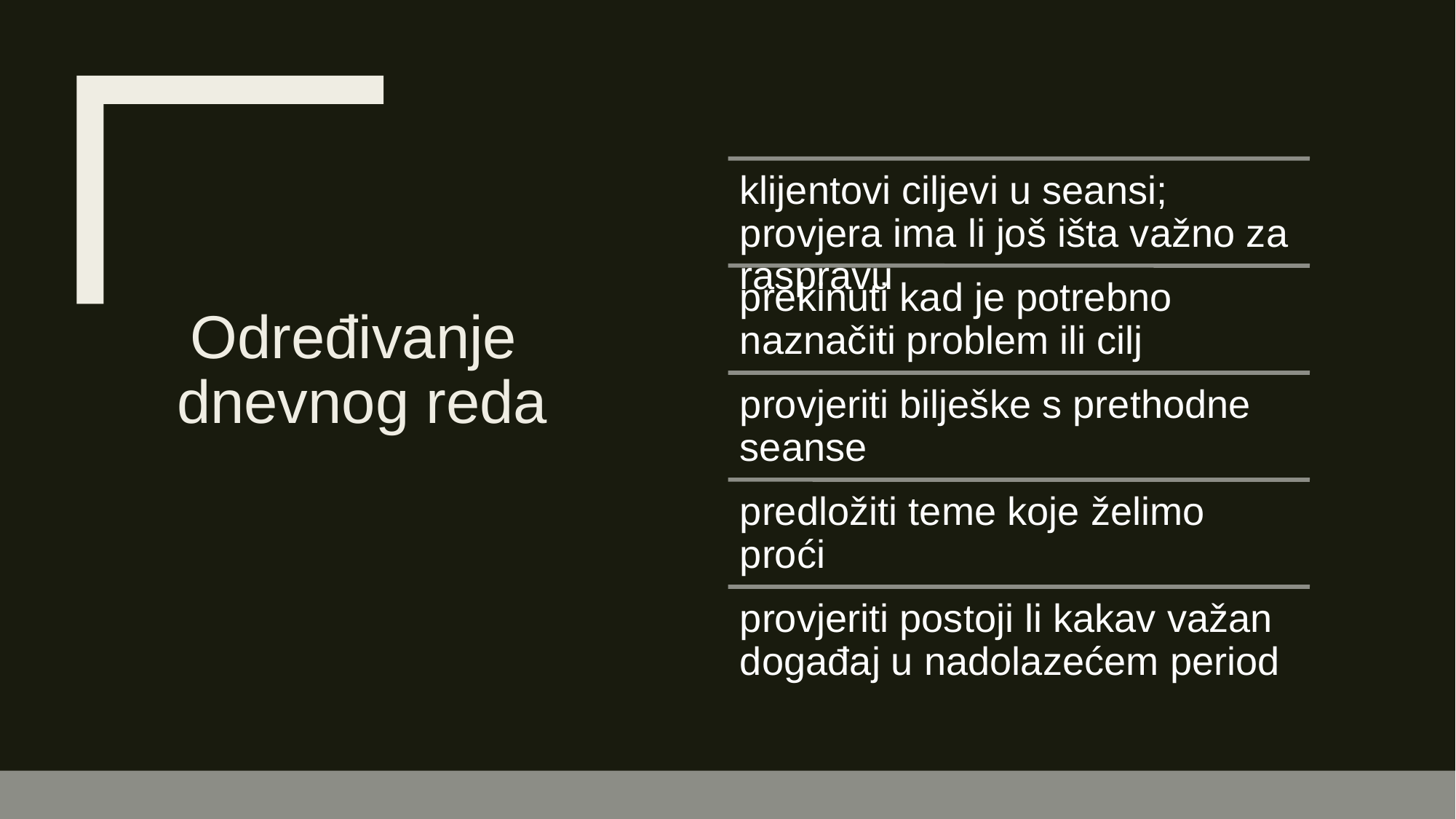

# Određivanje  dnevnog reda
klijentovi ciljevi u seansi; provjera ima li još išta važno za raspravu
prekinuti kad je potrebno naznačiti problem ili cilj
provjeriti bilješke s prethodne seanse
predložiti teme koje želimo proći
provjeriti postoji li kakav važan događaj u nadolazećem period